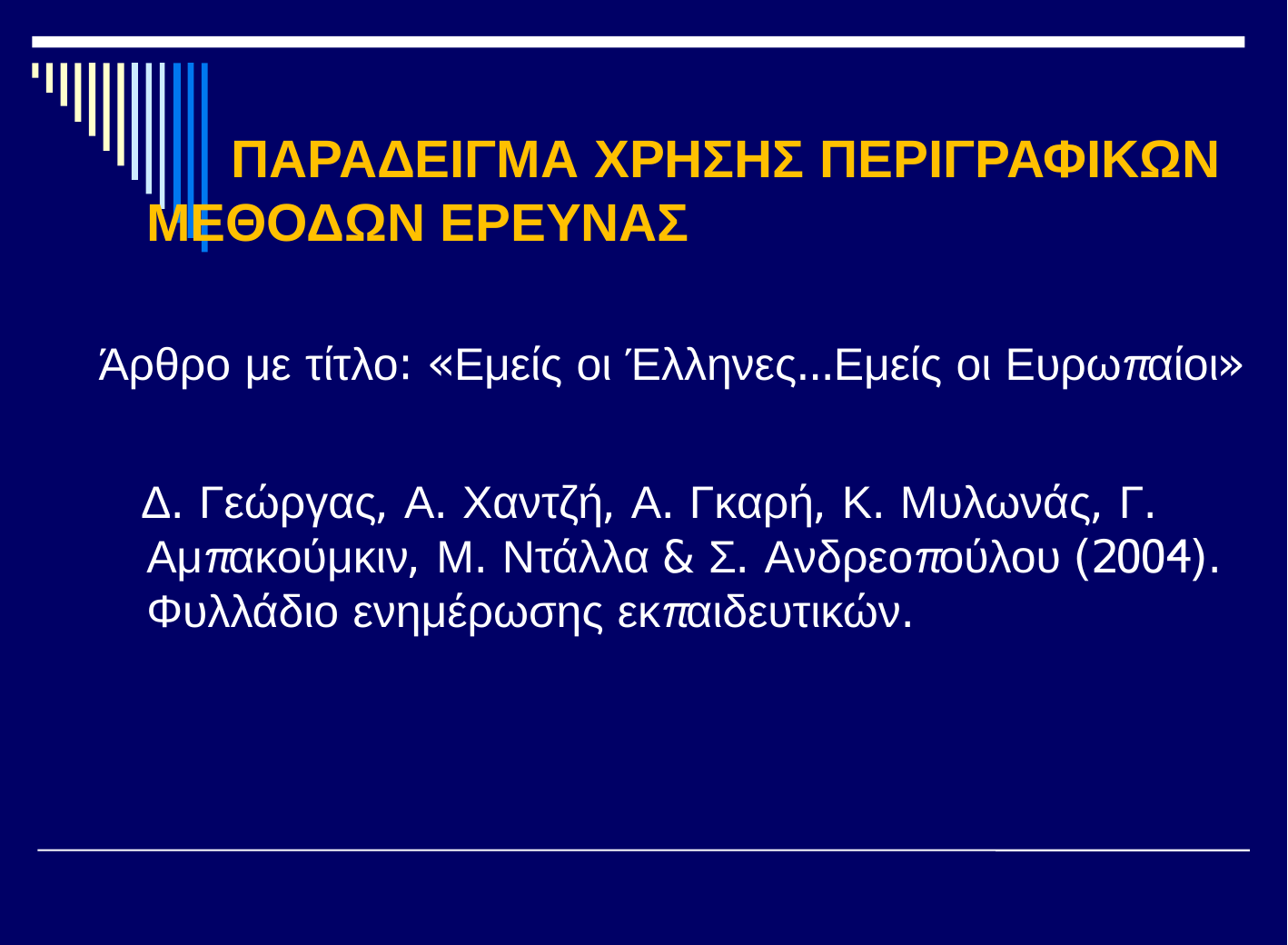

ΠΑΡΑΔΕΙΓΜΑ ΧΡΗΣΗΣ ΠΕΡΙΓΡΑΦΙΚΩΝ ΜΕΘΟΔΩΝ ΕΡΕΥΝΑΣ

Άρθρο με τίτλο: «Εμείς οι Έλληνες…Εμείς οι Ευρωπαίοι»

   Δ. Γεώργας, Α. Χαντζή, Α. Γκαρή, Κ. Μυλωνάς, Γ. Αμπακούμκιν, Μ. Ντάλλα & Σ. Ανδρεοπούλου (2004). Φυλλάδιο ενημέρωσης εκπαιδευτικών.